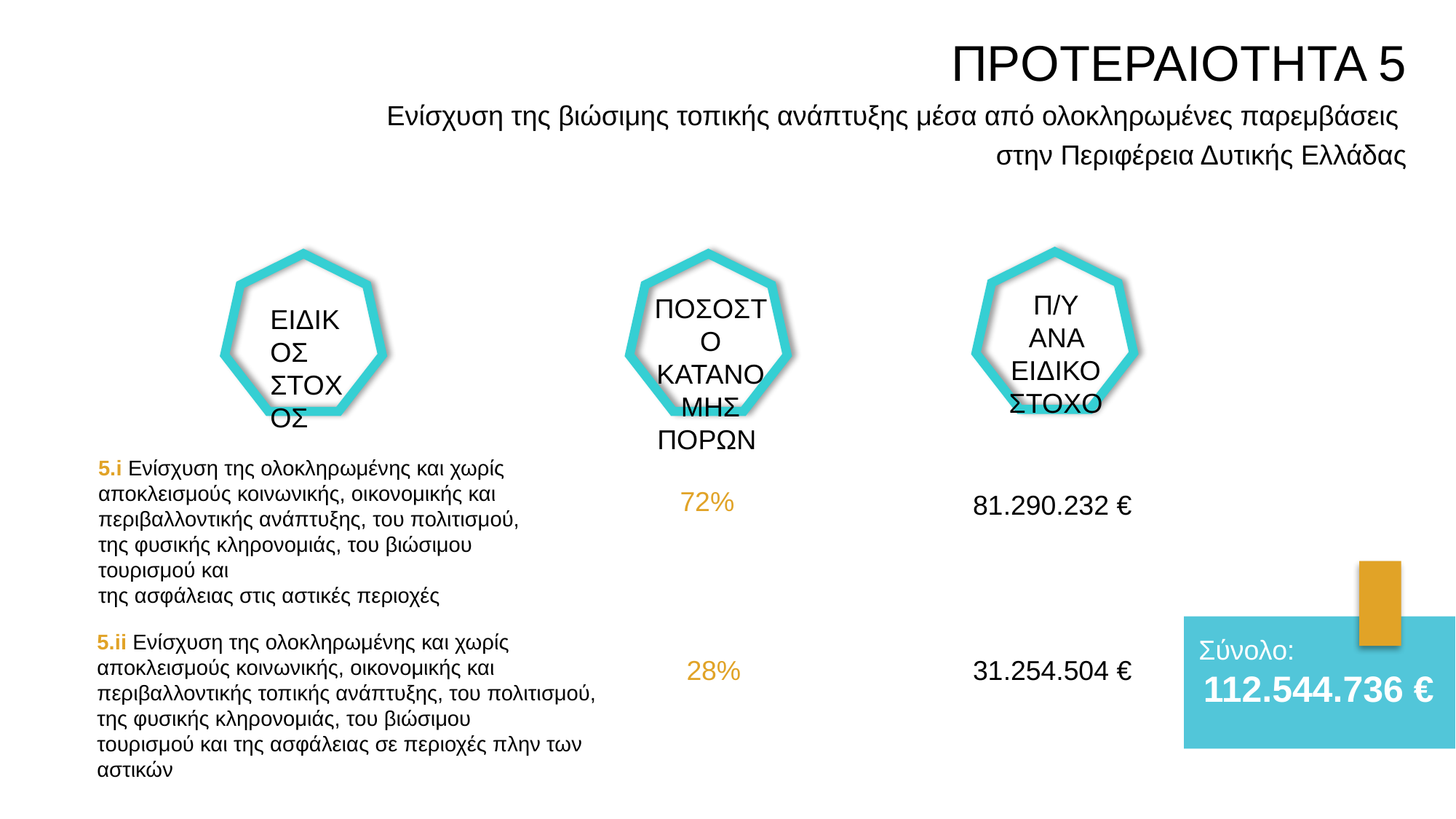

ΠΡΟΤΕΡΑΙΟΤΗΤΑ 5
Ενίσχυση της βιώσιμης τοπικής ανάπτυξης μέσα από ολοκληρωμένες παρεμβάσεις
στην Περιφέρεια Δυτικής Ελλάδας

Π/Υ ΑΝΑ ΕΙΔΙΚΟ ΣΤΟΧΟ
ΠΟΣΟΣΤΟ
ΚΑΤΑΝΟΜΗΣ ΠΟΡΩΝ
ΕΙΔΙΚΟΣ ΣΤΟΧΟΣ
5.i Ενίσχυση της ολοκληρωμένης και χωρίς αποκλεισμούς κοινωνικής, οικονομικής και
περιβαλλοντικής ανάπτυξης, του πολιτισμού, της φυσικής κληρονομιάς, του βιώσιμου τουρισμού και
της ασφάλειας στις αστικές περιοχές
72%

81.290.232 €

5.ii Ενίσχυση της ολοκληρωμένης και χωρίς αποκλεισμούς κοινωνικής, οικονομικής και
περιβαλλοντικής τοπικής ανάπτυξης, του πολιτισμού, της φυσικής κληρονομιάς, του βιώσιμου
τουρισμού και της ασφάλειας σε περιοχές πλην των αστικών
Σύνολο:
112.544.736 €

28%

31.254.504 €